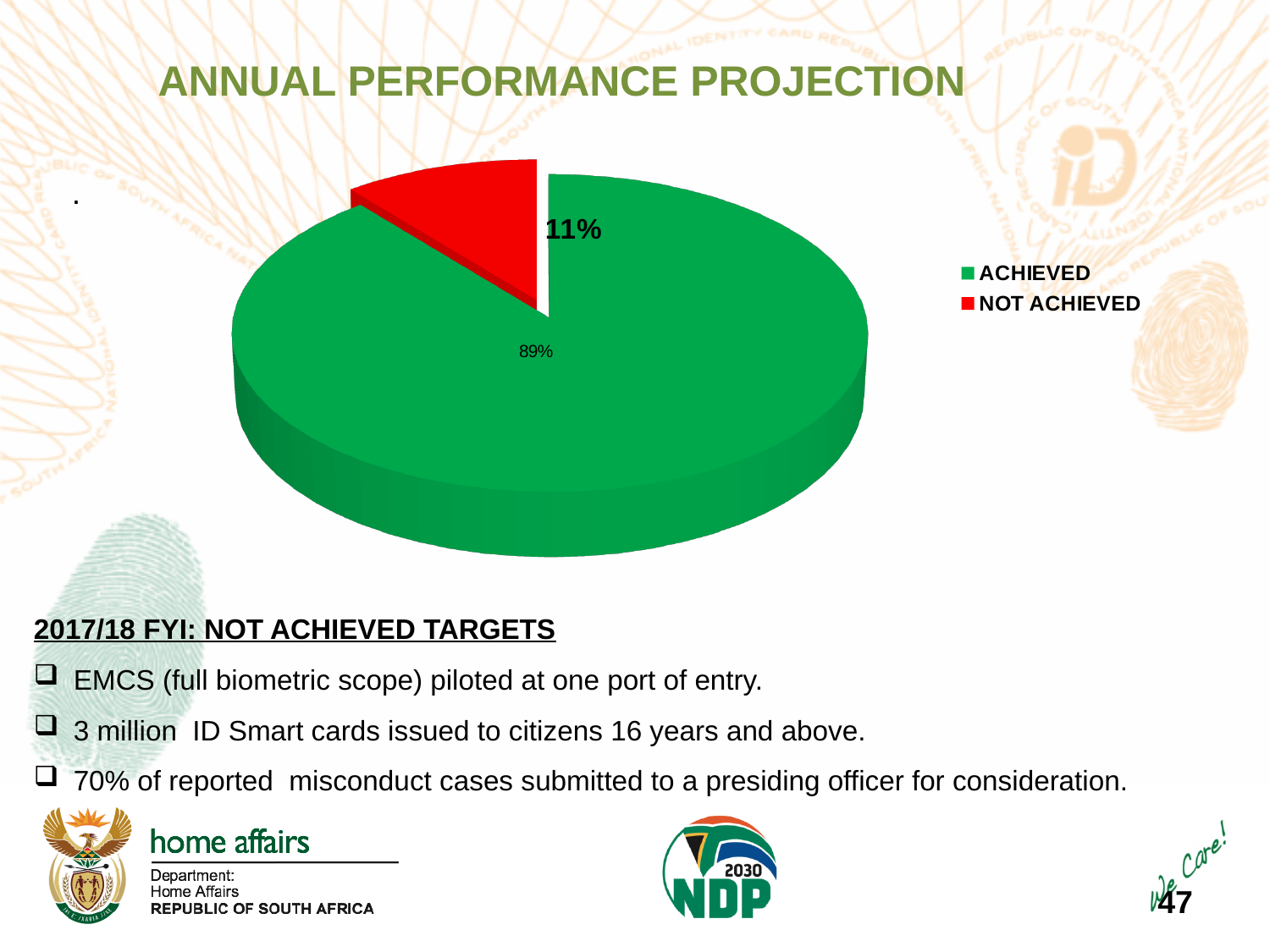

# ANNUAL PERFORMANCE PROJECTION

[unsupported chart]

.
2017/18 FYI: NOT ACHIEVED TARGETS
EMCS (full biometric scope) piloted at one port of entry.
3 million  ID Smart cards issued to citizens 16 years and above.
70% of reported  misconduct cases submitted to a presiding officer for consideration.
47